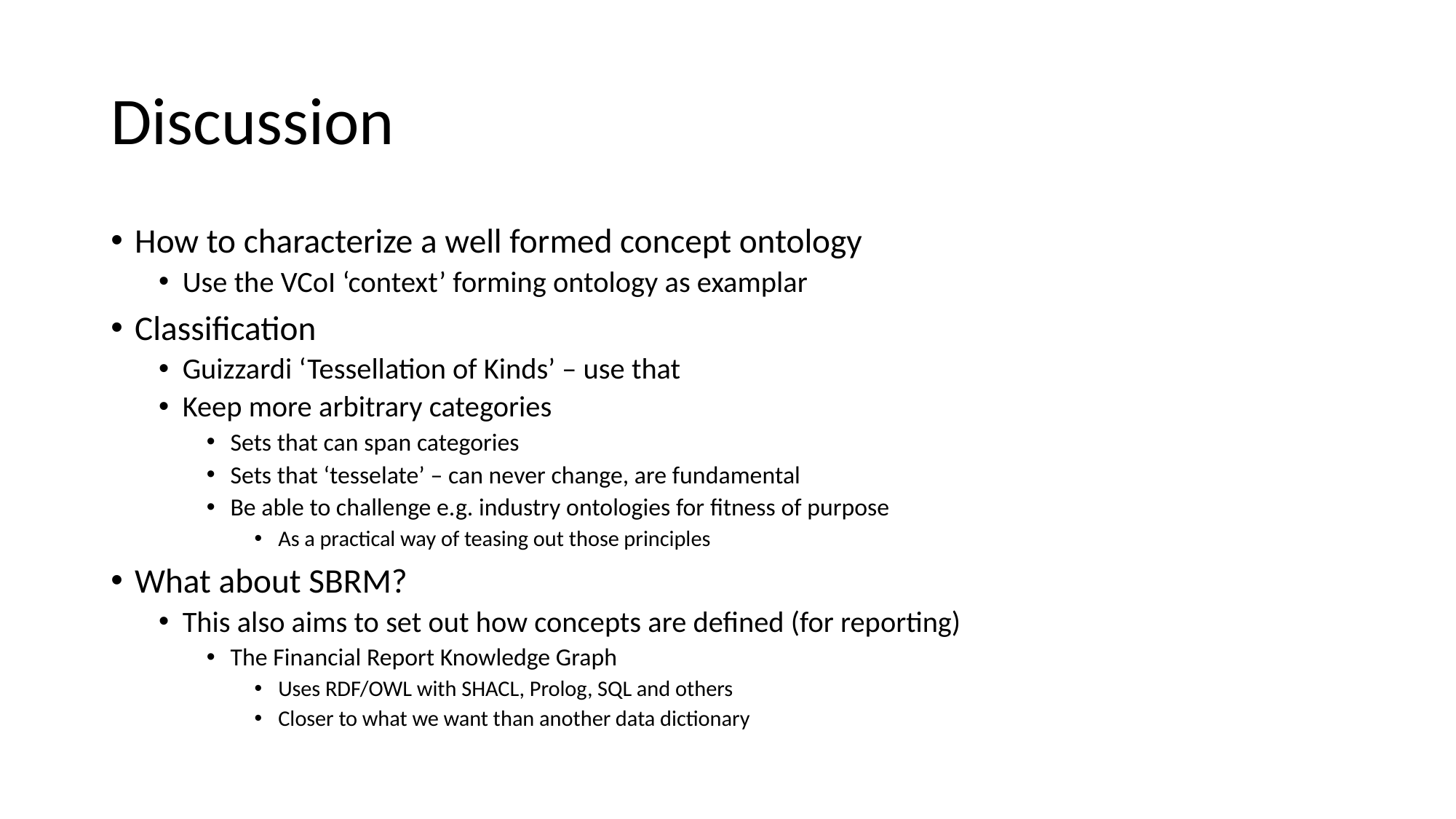

# Discussion
How to characterize a well formed concept ontology
Use the VCoI ‘context’ forming ontology as examplar
Classification
Guizzardi ‘Tessellation of Kinds’ – use that
Keep more arbitrary categories
Sets that can span categories
Sets that ‘tesselate’ – can never change, are fundamental
Be able to challenge e.g. industry ontologies for fitness of purpose
As a practical way of teasing out those principles
What about SBRM?
This also aims to set out how concepts are defined (for reporting)
The Financial Report Knowledge Graph
Uses RDF/OWL with SHACL, Prolog, SQL and others
Closer to what we want than another data dictionary